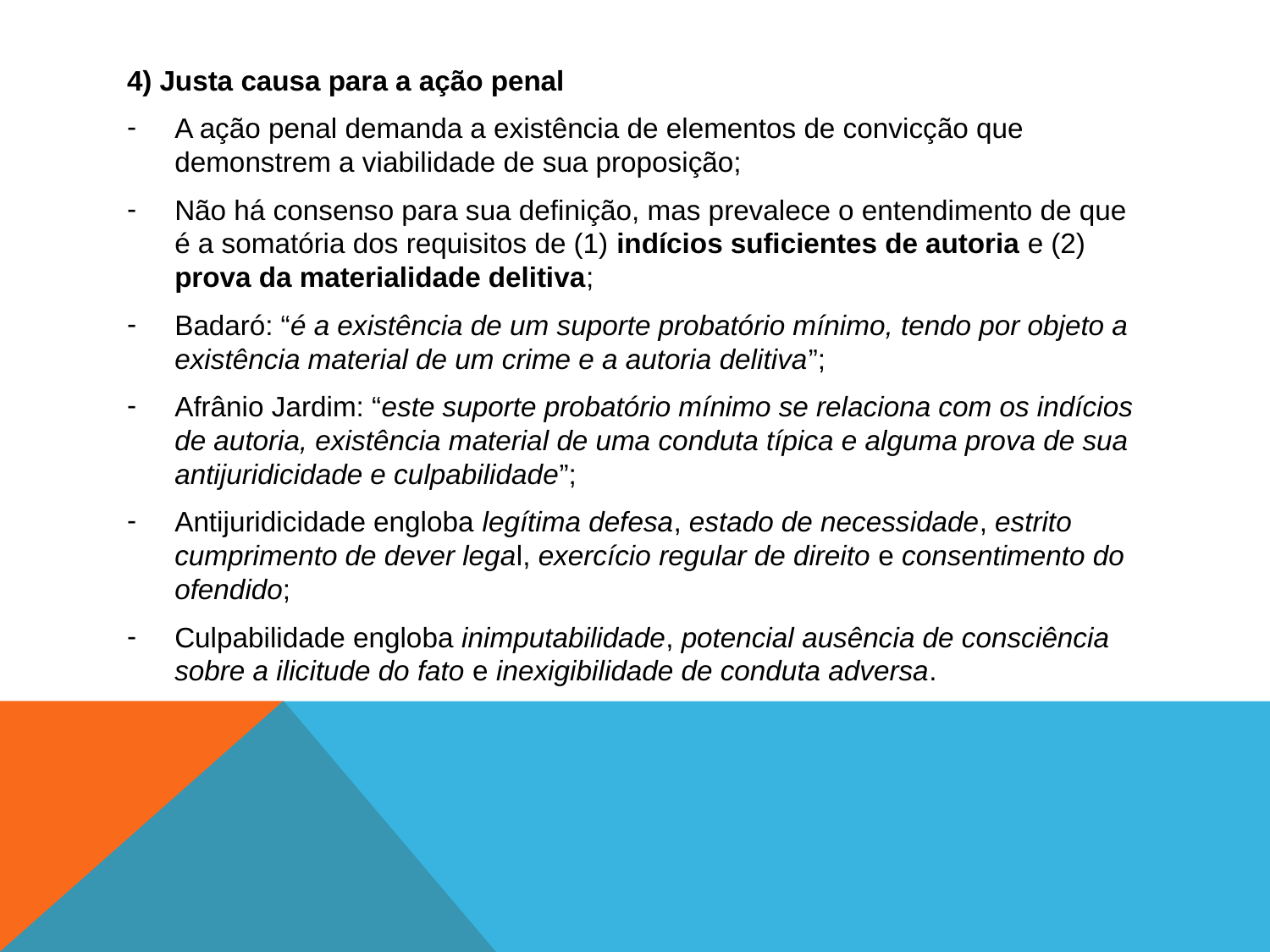

4) Justa causa para a ação penal
A ação penal demanda a existência de elementos de convicção que demonstrem a viabilidade de sua proposição;
Não há consenso para sua definição, mas prevalece o entendimento de que é a somatória dos requisitos de (1) indícios suficientes de autoria e (2) prova da materialidade delitiva;
Badaró: “é a existência de um suporte probatório mínimo, tendo por objeto a existência material de um crime e a autoria delitiva”;
Afrânio Jardim: “este suporte probatório mínimo se relaciona com os indícios de autoria, existência material de uma conduta típica e alguma prova de sua antijuridicidade e culpabilidade”;
Antijuridicidade engloba legítima defesa, estado de necessidade, estrito cumprimento de dever legal, exercício regular de direito e consentimento do ofendido;
Culpabilidade engloba inimputabilidade, potencial ausência de consciência sobre a ilicitude do fato e inexigibilidade de conduta adversa.